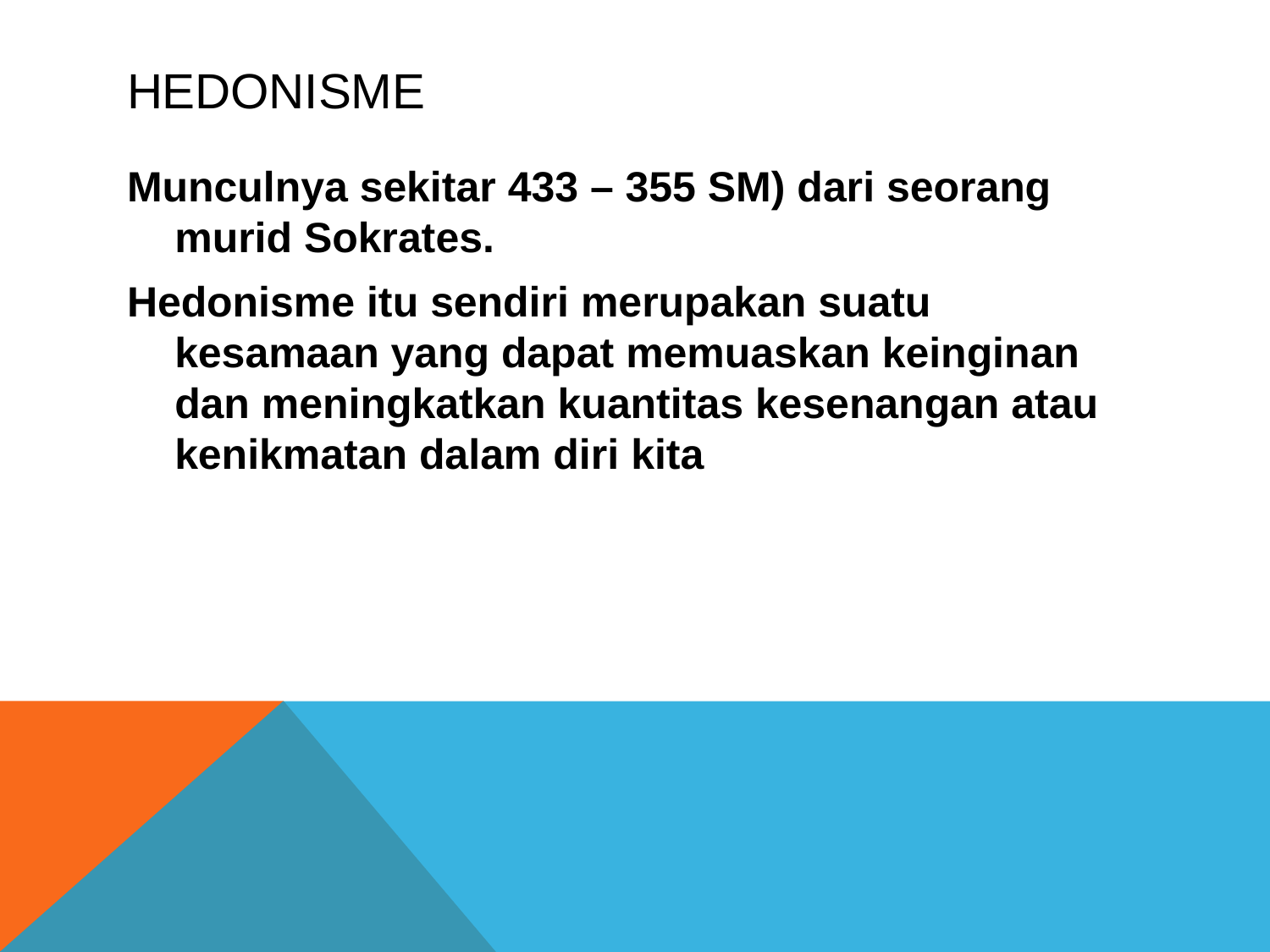

# Hedonisme
Munculnya sekitar 433 – 355 SM) dari seorang murid Sokrates.
Hedonisme itu sendiri merupakan suatu kesamaan yang dapat memuaskan keinginan dan meningkatkan kuantitas kesenangan atau kenikmatan dalam diri kita